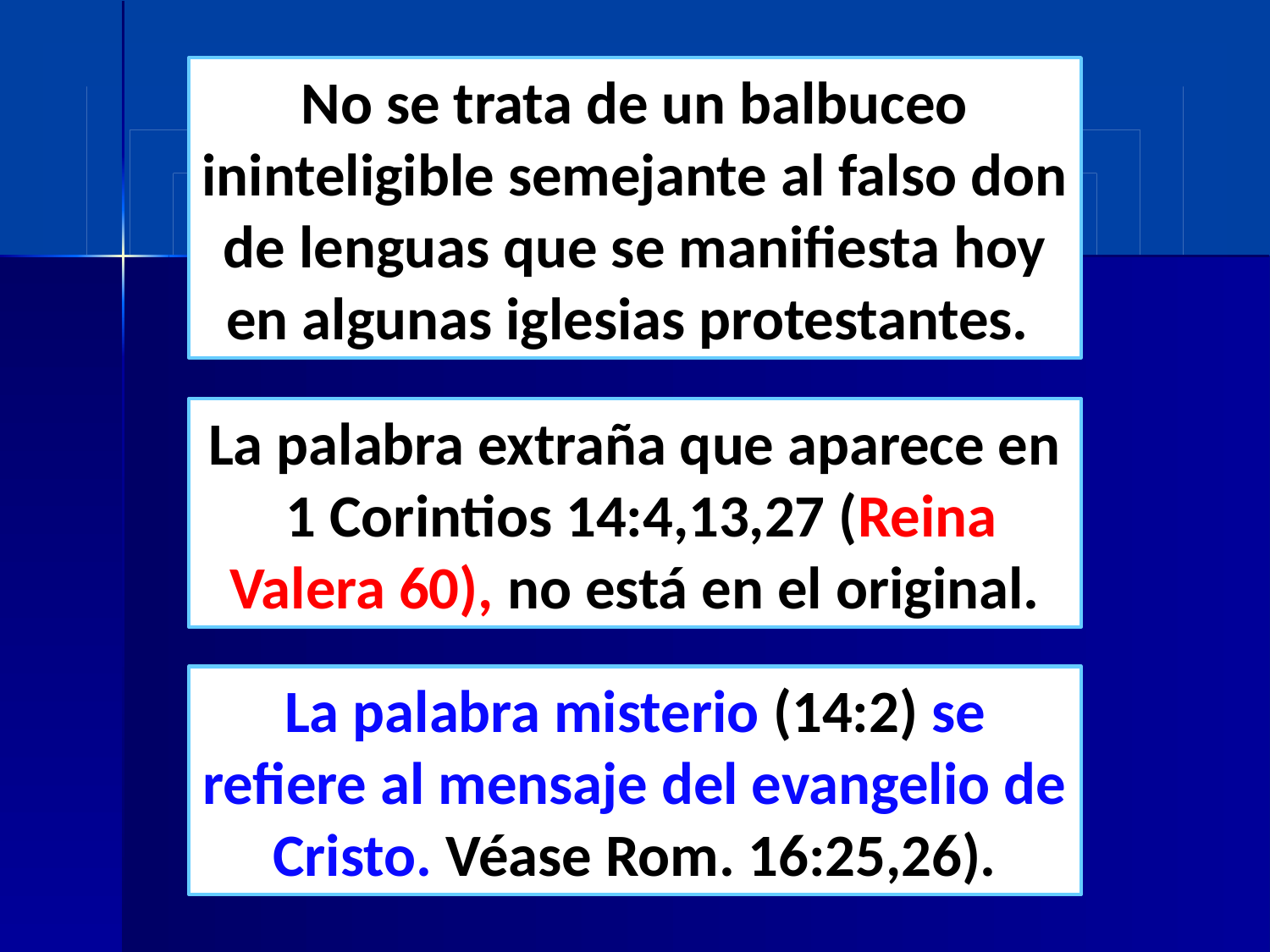

No se trata de un balbuceo ininteligible semejante al falso don de lenguas que se manifiesta hoy en algunas iglesias protestantes.
La palabra extraña que aparece en
 1 Corintios 14:4,13,27 (Reina Valera 60), no está en el original.
La palabra misterio (14:2) se refiere al mensaje del evangelio de Cristo. Véase Rom. 16:25,26).